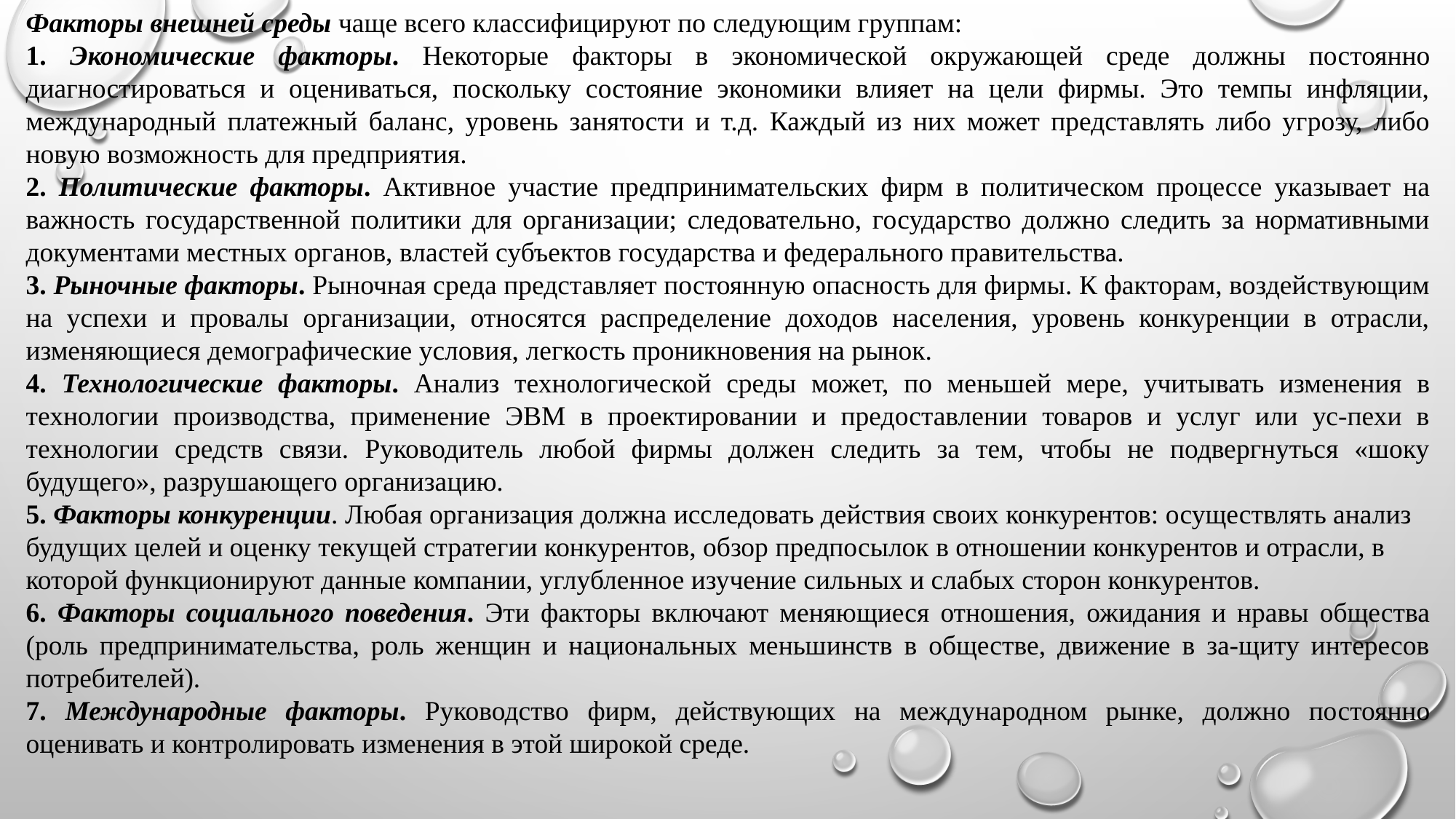

Факторы внешней среды чаще всего классифицируют по следующим группам:
1. Экономические факторы. Некоторые факторы в экономической окружающей среде должны постоянно диагностироваться и оцениваться, поскольку состояние экономики влияет на цели фирмы. Это темпы инфляции, международный платежный баланс, уровень занятости и т.д. Каждый из них может представлять либо угрозу, либо новую возможность для предприятия.
2. Политические факторы. Активное участие предпринимательских фирм в политическом процессе указывает на важность государственной политики для организации; следовательно, государство должно следить за нормативными документами местных органов, властей субъектов государства и федерального правительства.
3. Рыночные факторы. Рыночная среда представляет постоянную опасность для фирмы. К факторам, воздействующим на успехи и провалы организации, относятся распределение доходов населения, уровень конкуренции в отрасли, изменяющиеся демографические условия, легкость проникновения на рынок.
4. Технологические факторы. Анализ технологической среды может, по меньшей мере, учитывать изменения в технологии производства, применение ЭВМ в проектировании и предоставлении товаров и услуг или ус-пехи в технологии средств связи. Руководитель любой фирмы должен следить за тем, чтобы не подвергнуться «шоку будущего», разрушающего организацию.
5. Факторы конкуренции. Любая организация должна исследовать действия своих конкурентов: осуществлять анализ будущих целей и оценку текущей стратегии конкурентов, обзор предпосылок в отношении конкурентов и отрасли, в которой функционируют данные компании, углубленное изучение сильных и слабых сторон конкурентов.
6. Факторы социального поведения. Эти факторы включают меняющиеся отношения, ожидания и нравы общества (роль предпринимательства, роль женщин и национальных меньшинств в обществе, движение в за-щиту интересов потребителей).
7. Международные факторы. Руководство фирм, действующих на международном рынке, должно постоянно оценивать и контролировать изменения в этой широкой среде.